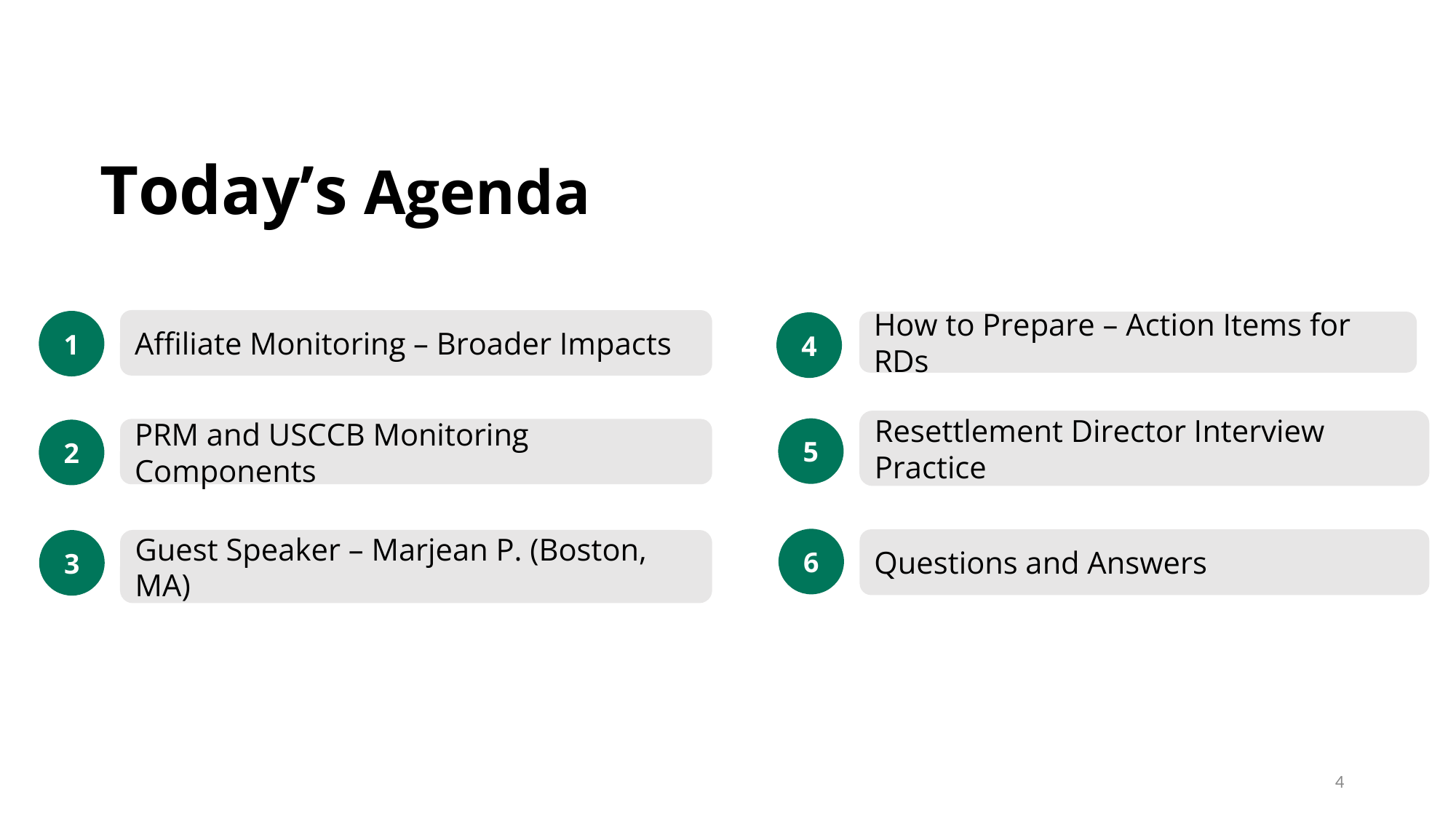

Today’s Agenda
1
Affiliate Monitoring – Broader Impacts
4
How to Prepare – Action Items for RDs
Resettlement Director Interview Practice
5
2
PRM and USCCB Monitoring Components
6
3
Questions and Answers
Guest Speaker – Marjean P. (Boston, MA)
4